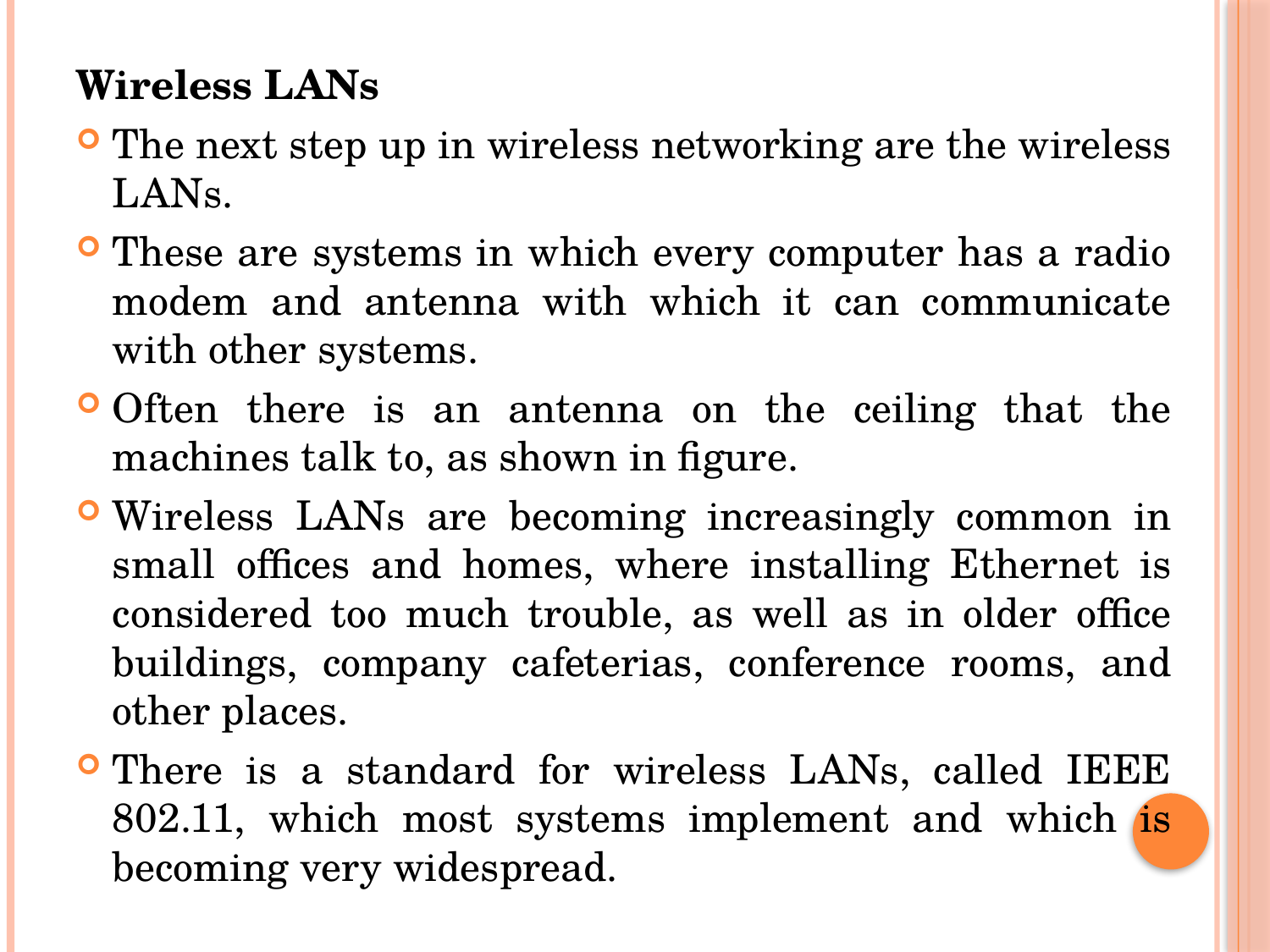

Wireless LANs
The next step up in wireless networking are the wireless LANs.
These are systems in which every computer has a radio modem and antenna with which it can communicate with other systems.
Often there is an antenna on the ceiling that the machines talk to, as shown in figure.
Wireless LANs are becoming increasingly common in small offices and homes, where installing Ethernet is considered too much trouble, as well as in older office buildings, company cafeterias, conference rooms, and other places.
There is a standard for wireless LANs, called IEEE 802.11, which most systems implement and which is becoming very widespread.